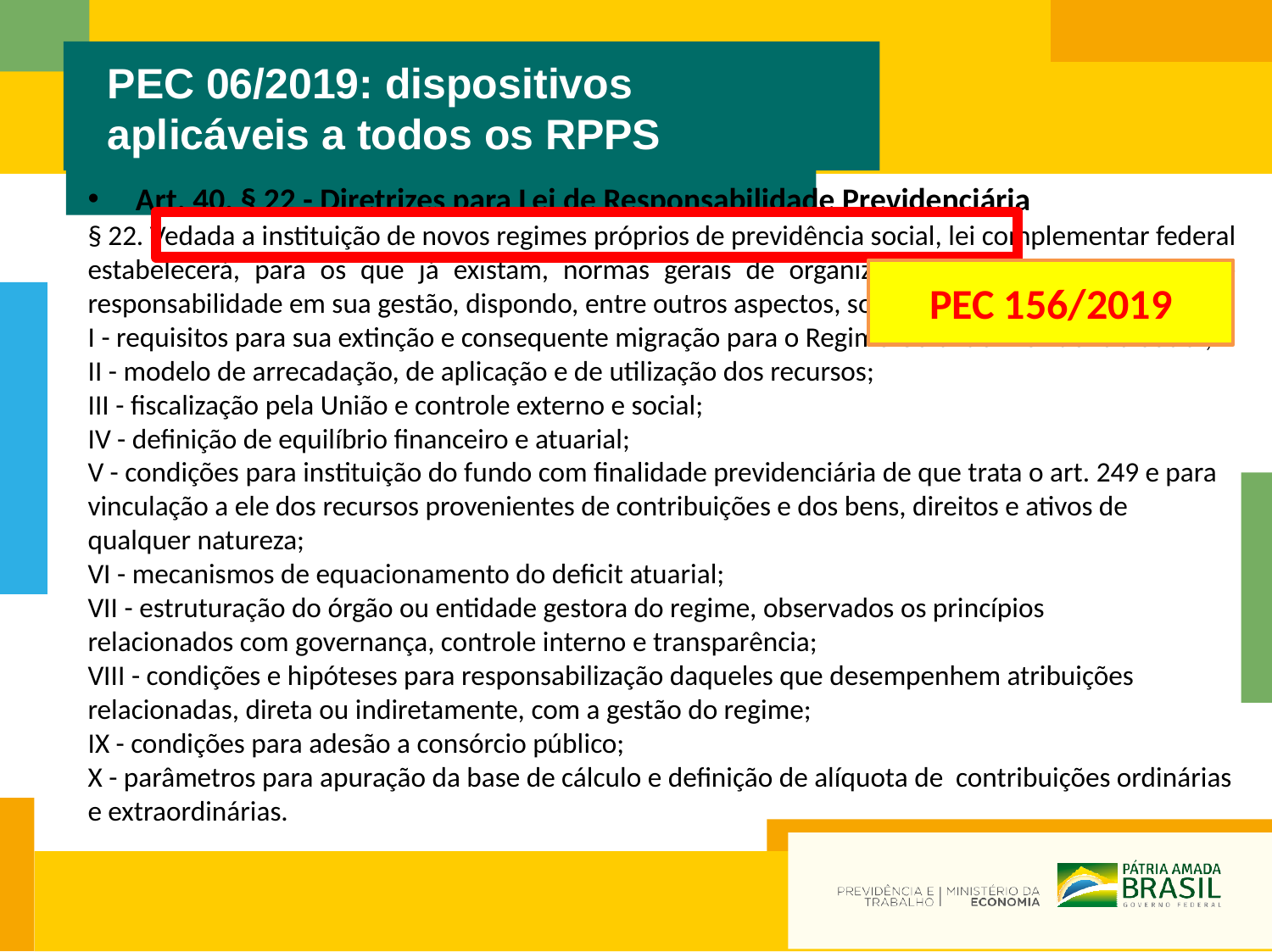

# PEC 06/2019: dispositivos aplicáveis a todos os RPPS
Art. 40, § 22 - Diretrizes para Lei de Responsabilidade Previdenciária
§ 22. Vedada a instituição de novos regimes próprios de previdência social, lei complementar federal estabelecerá, para os que já existam, normas gerais de organização, de funcionamento e de responsabilidade em sua gestão, dispondo, entre outros aspectos, sobre:
I - requisitos para sua extinção e consequente migração para o Regime Geral de Previdência Social;
II - modelo de arrecadação, de aplicação e de utilização dos recursos;
III - fiscalização pela União e controle externo e social;
IV - definição de equilíbrio financeiro e atuarial;
V - condições para instituição do fundo com finalidade previdenciária de que trata o art. 249 e para vinculação a ele dos recursos provenientes de contribuições e dos bens, direitos e ativos de qualquer natureza;
VI - mecanismos de equacionamento do deficit atuarial;
VII - estruturação do órgão ou entidade gestora do regime, observados os princípios
relacionados com governança, controle interno e transparência;
VIII - condições e hipóteses para responsabilização daqueles que desempenhem atribuições relacionadas, direta ou indiretamente, com a gestão do regime;
IX - condições para adesão a consórcio público;
X - parâmetros para apuração da base de cálculo e definição de alíquota de  contribuições ordinárias e extraordinárias.

PEC 156/2019